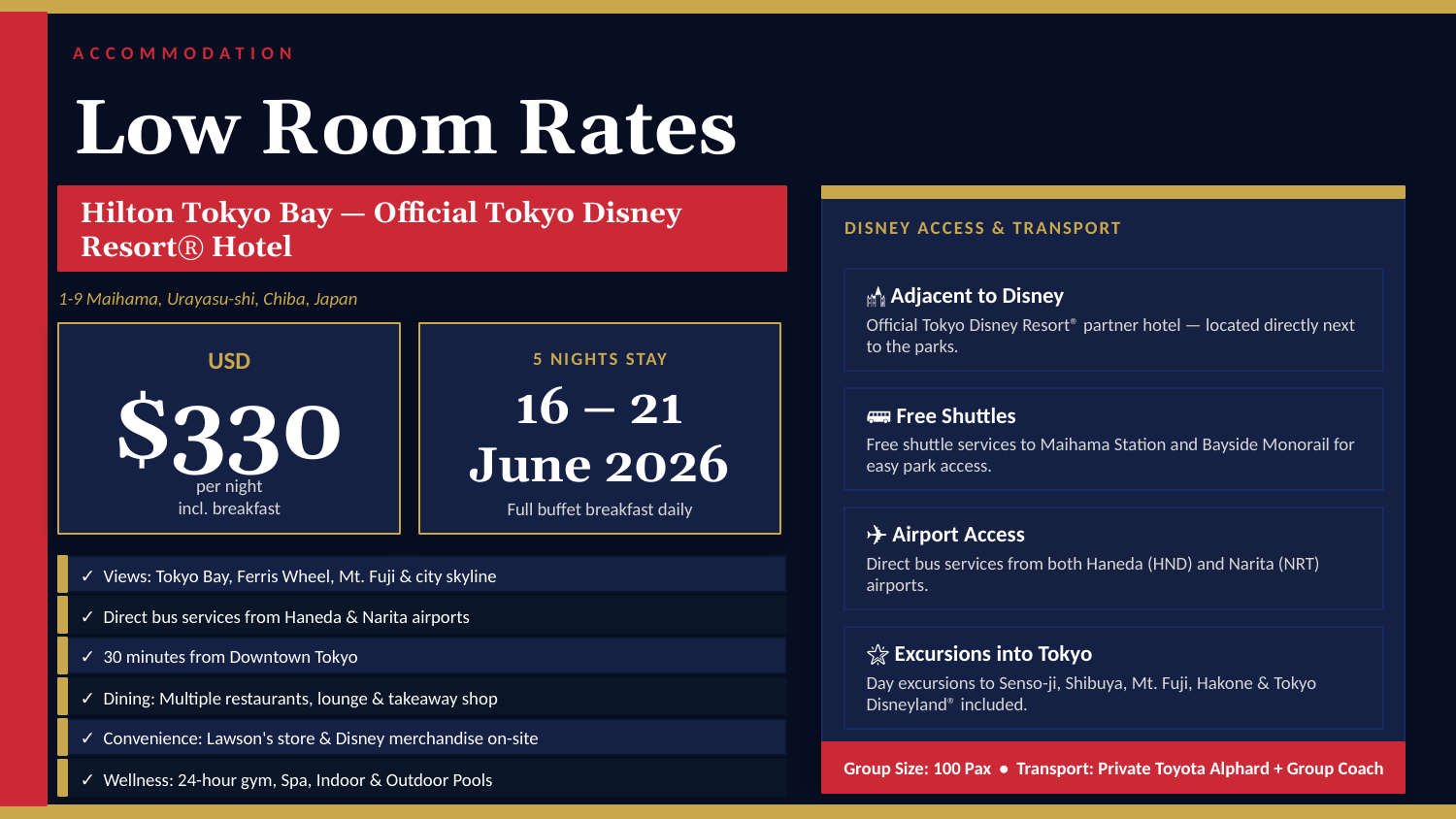

ACCOMMODATION
Low Room Rates

Hilton Tokyo Bay — Official Tokyo Disney Resort® Hotel
DISNEY ACCESS & TRANSPORT

🏰 Adjacent to Disney
1-9 Maihama, Urayasu-shi, Chiba, Japan
Official Tokyo Disney Resort® partner hotel — located directly next to the parks.

USD
5 NIGHTS STAY
$330
16 – 21
June 2026

🚌 Free Shuttles
Free shuttle services to Maihama Station and Bayside Monorail for easy park access.
per night
incl. breakfast
Full buffet breakfast daily

✈️ Airport Access
Direct bus services from both Haneda (HND) and Narita (NRT) airports.

✓  Views: Tokyo Bay, Ferris Wheel, Mt. Fuji & city skyline

✓  Direct bus services from Haneda & Narita airports

🌟 Excursions into Tokyo

✓  30 minutes from Downtown Tokyo
Day excursions to Senso-ji, Shibuya, Mt. Fuji, Hakone & Tokyo Disneyland® included.

✓  Dining: Multiple restaurants, lounge & takeaway shop

✓  Convenience: Lawson's store & Disney merchandise on-site

Group Size: 100 Pax  •  Transport: Private Toyota Alphard + Group Coach

✓  Wellness: 24-hour gym, Spa, Indoor & Outdoor Pools